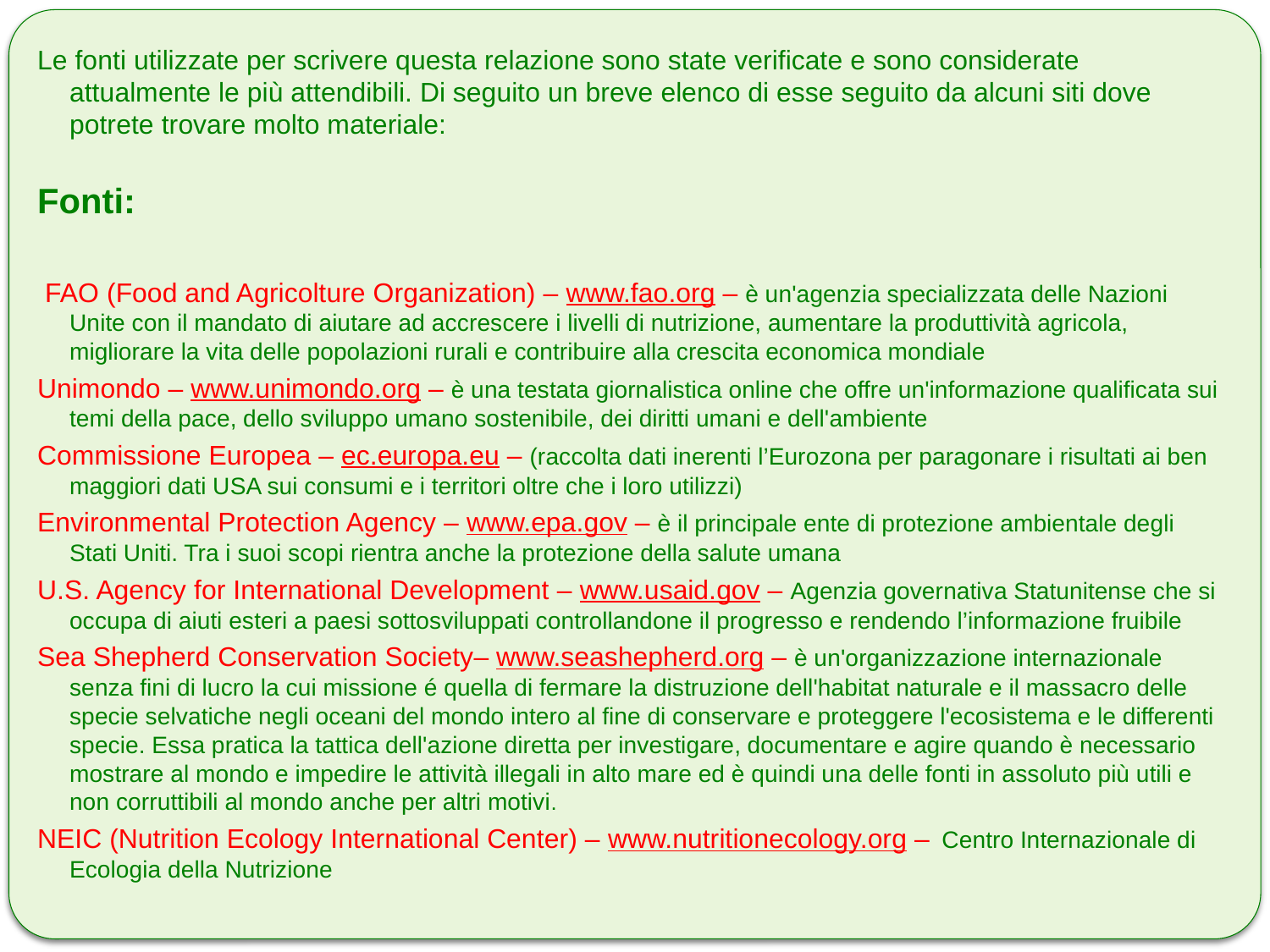

Le fonti utilizzate per scrivere questa relazione sono state verificate e sono considerate attualmente le più attendibili. Di seguito un breve elenco di esse seguito da alcuni siti dove potrete trovare molto materiale:
Fonti:

 FAO (Food and Agricolture Organization) – www.fao.org – è un'agenzia specializzata delle Nazioni Unite con il mandato di aiutare ad accrescere i livelli di nutrizione, aumentare la produttività agricola, migliorare la vita delle popolazioni rurali e contribuire alla crescita economica mondiale
Unimondo – www.unimondo.org – è una testata giornalistica online che offre un'informazione qualificata sui temi della pace, dello sviluppo umano sostenibile, dei diritti umani e dell'ambiente
Commissione Europea – ec.europa.eu – (raccolta dati inerenti l’Eurozona per paragonare i risultati ai ben maggiori dati USA sui consumi e i territori oltre che i loro utilizzi)
Environmental Protection Agency – www.epa.gov – è il principale ente di protezione ambientale degli Stati Uniti. Tra i suoi scopi rientra anche la protezione della salute umana
U.S. Agency for International Development – www.usaid.gov – Agenzia governativa Statunitense che si occupa di aiuti esteri a paesi sottosviluppati controllandone il progresso e rendendo l’informazione fruibile
Sea Shepherd Conservation Society– www.seashepherd.org – è un'organizzazione internazionale senza fini di lucro la cui missione é quella di fermare la distruzione dell'habitat naturale e il massacro delle specie selvatiche negli oceani del mondo intero al fine di conservare e proteggere l'ecosistema e le differenti specie. Essa pratica la tattica dell'azione diretta per investigare, documentare e agire quando è necessario mostrare al mondo e impedire le attività illegali in alto mare ed è quindi una delle fonti in assoluto più utili e non corruttibili al mondo anche per altri motivi.
NEIC (Nutrition Ecology International Center) – www.nutritionecology.org –  Centro Internazionale di Ecologia della Nutrizione